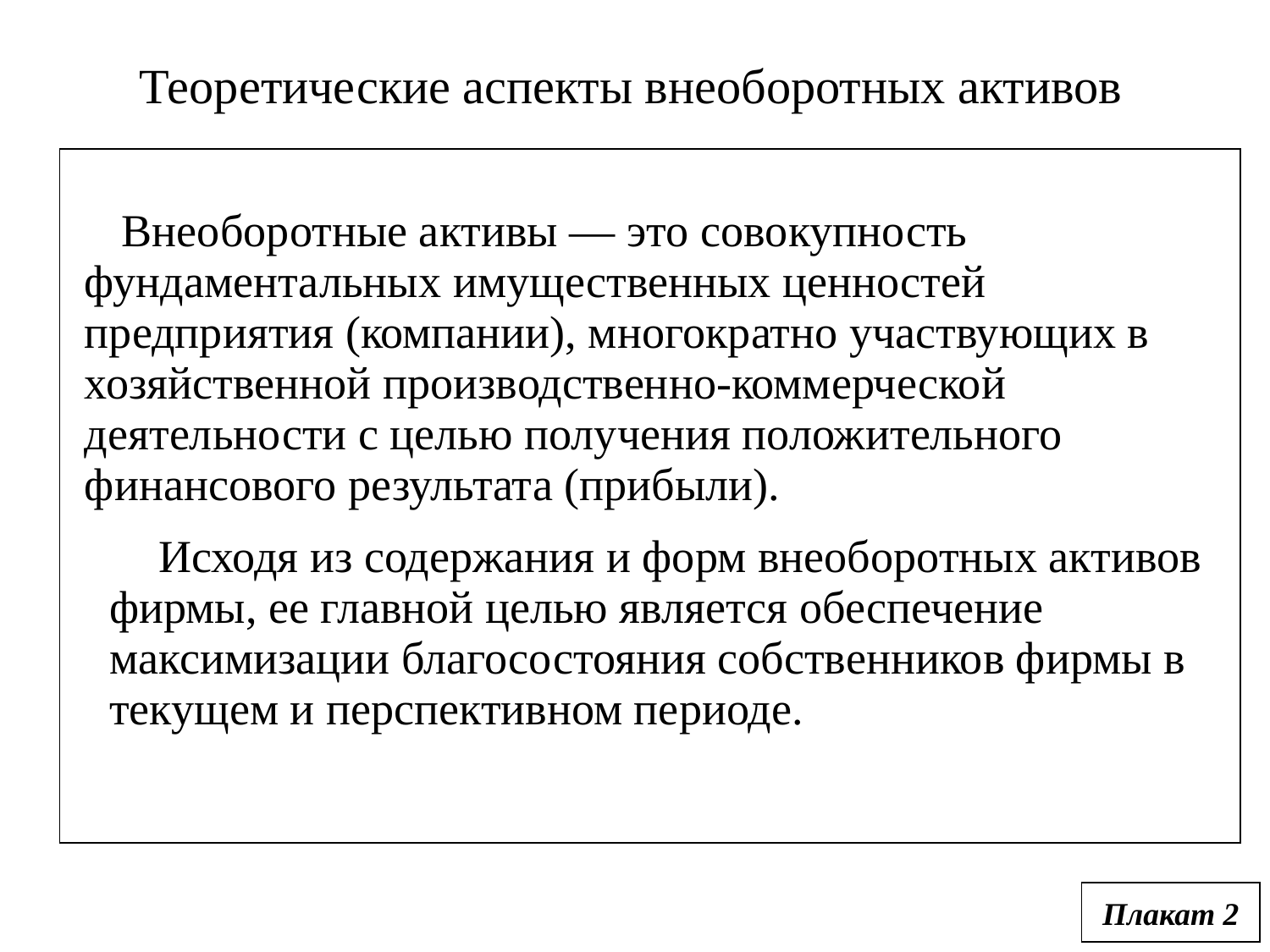

# Теоретические аспекты внеоборотных активов
| Внеоборотные активы — это совокупность фундаментальных имущественных ценностей предприятия (компании), многократно участвующих в хозяйственной производственно-коммерческой деятельности с целью получения положительного финансового результата (прибыли). Исходя из содержания и форм внеоборотных активов фирмы, ее главной целью является обеспечение максимизации благосостояния собственников фирмы в текущем и перспективном периоде. |
| --- |

Плакат 2